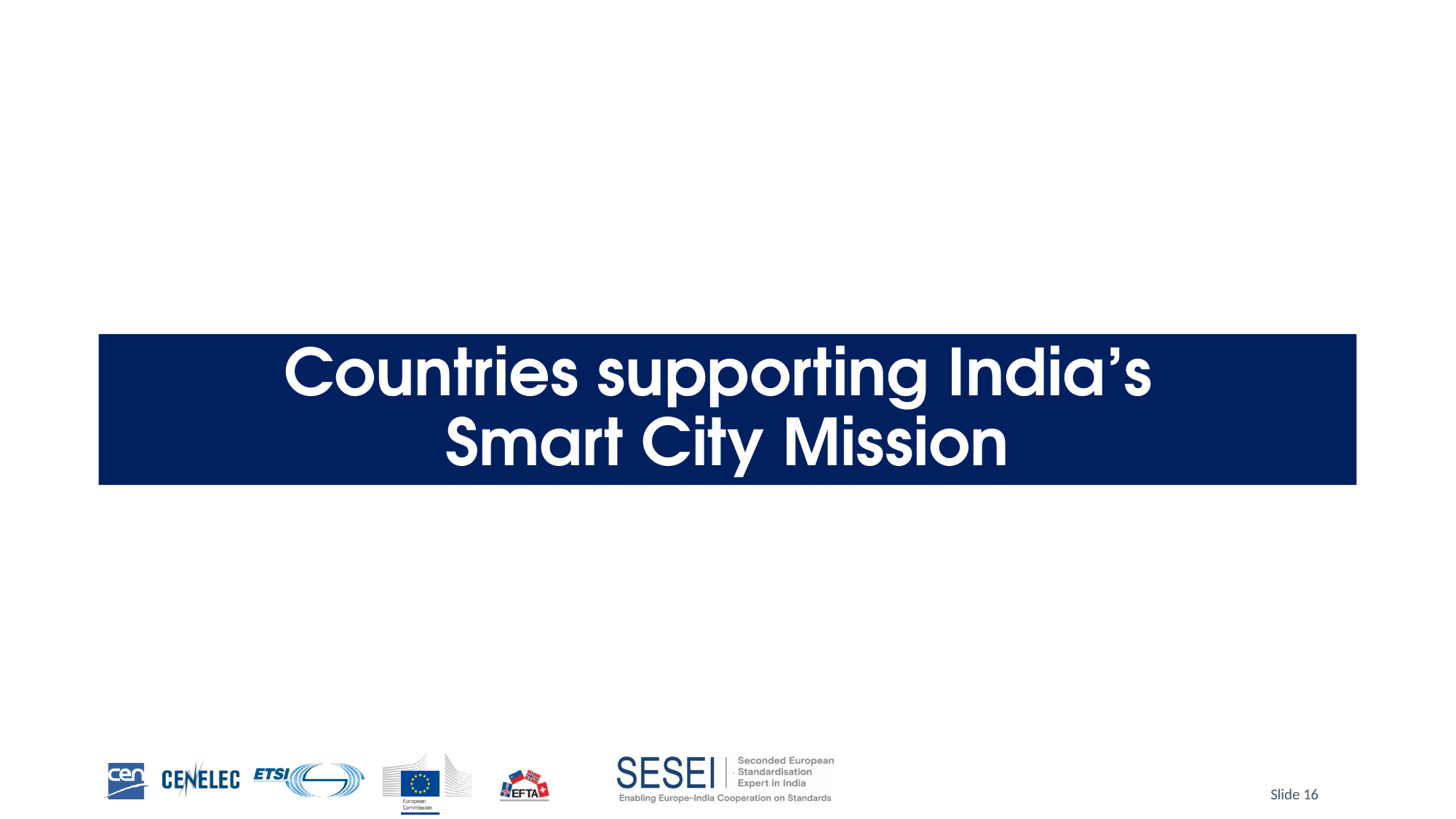

# Countries supporting India’s Smart City Mission